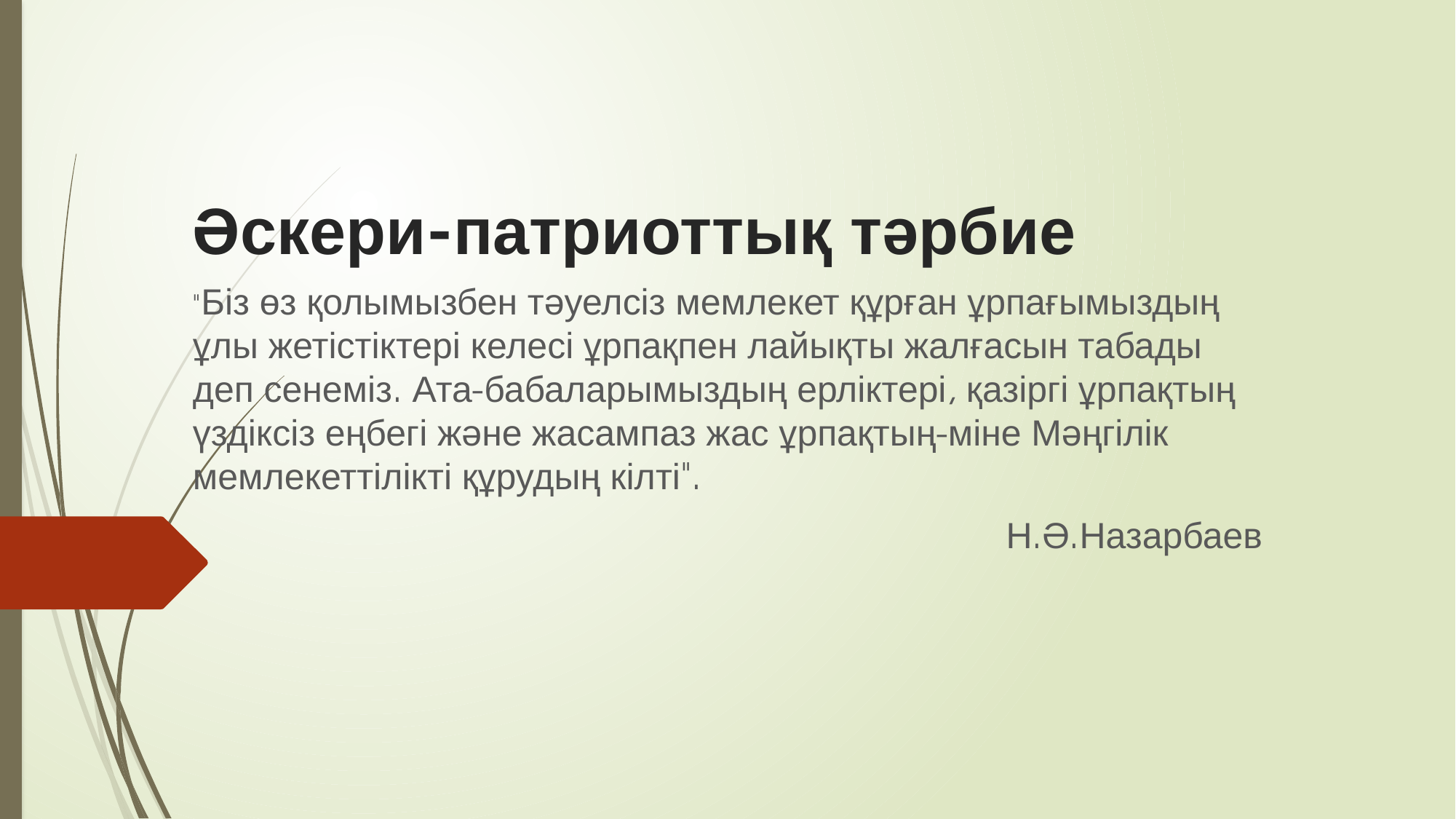

# Әскери-патриоттық тәрбие
"Біз өз қолымызбен тәуелсіз мемлекет құрған ұрпағымыздың ұлы жетістіктері келесі ұрпақпен лайықты жалғасын табады деп сенеміз. Ата-бабаларымыздың ерліктері, қазіргі ұрпақтың үздіксіз еңбегі және жасампаз жас ұрпақтың-міне Мәңгілік мемлекеттілікті құрудың кілті".
Н.Ә.Назарбаев